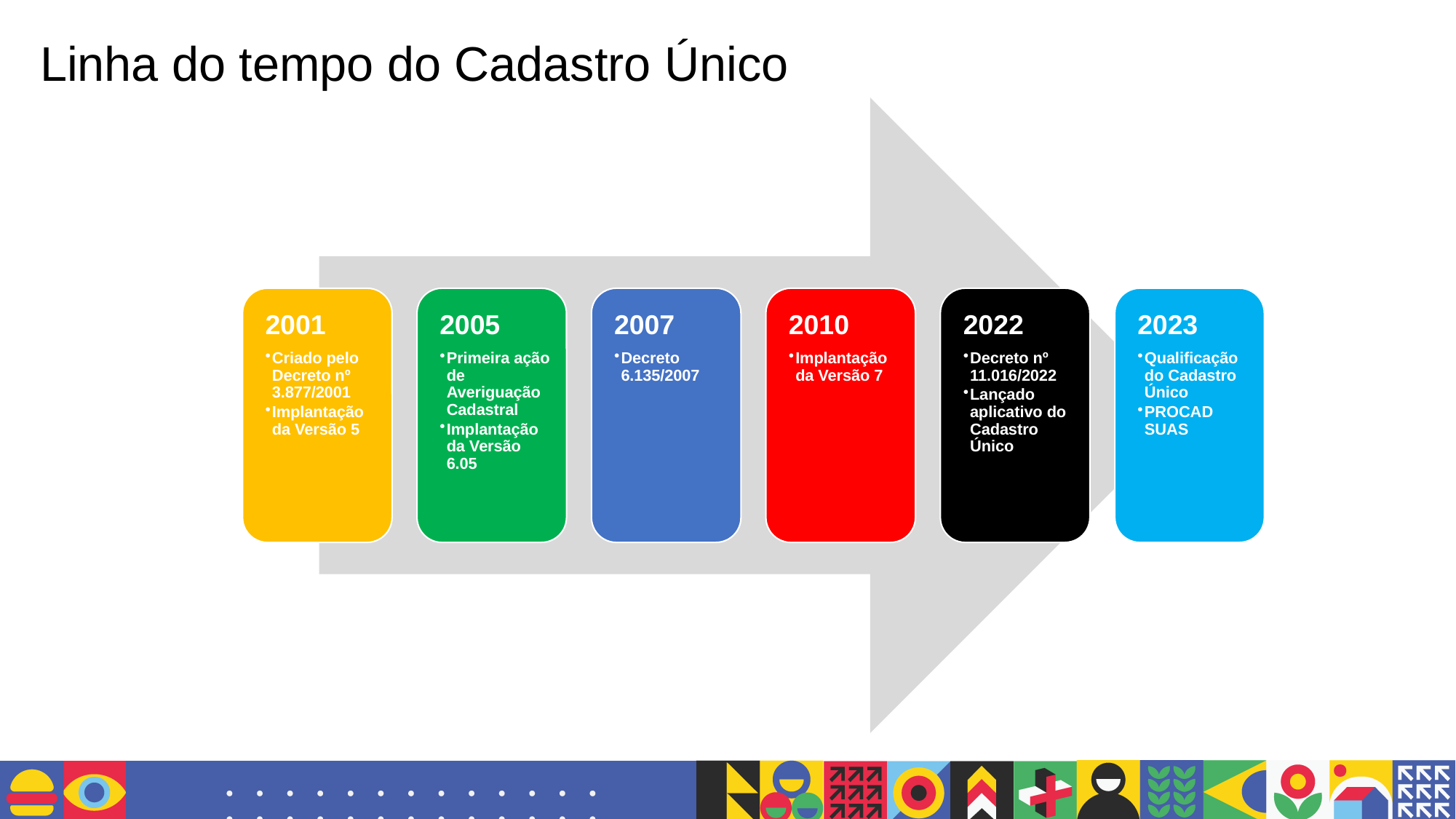

Linha do tempo do Cadastro Único
2001
Criado pelo Decreto nº 3.877/2001
Implantação da Versão 5
2005
Primeira ação de Averiguação Cadastral
Implantação da Versão 6.05
2007
Decreto 6.135/2007
2010
Implantação da Versão 7
2022
Decreto nº 11.016/2022
Lançado aplicativo do Cadastro Único
2023
Qualificação do Cadastro Único
PROCAD SUAS